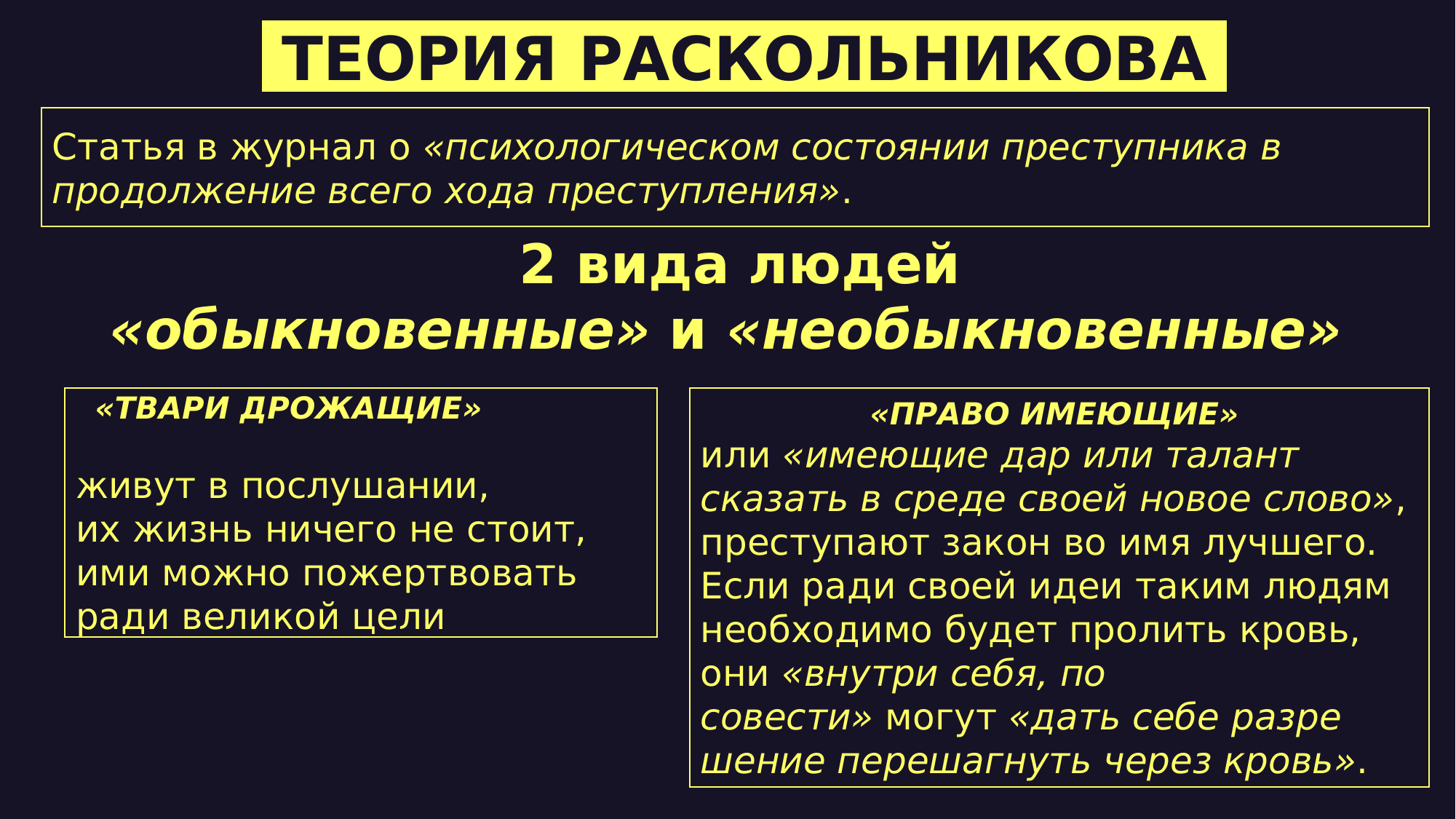

ТЕОРИЯ РАСКОЛЬНИКОВА
Статья в журнал о «психологическом состоянии преступника в продолжение всего хода преступления».
 2 вида людей «обыкновенные» и «необыкновенные»
  «ТВАРИ ДРОЖАЩИЕ»

живут в послушании,
их жизнь ничего не стоит,
ими можно пожертвовать ради великой цели
«ПРАВО ИМЕЮЩИЕ»
или «имеющие дар или талант сказать в среде своей новое слово»,  преступают закон во имя лучшего.
Если ради своей идеи таким людям  необходимо бу­дет пролить кровь, они «внутри себя, по совести» могут «дать себе разре­шение перешагнуть через кровь».